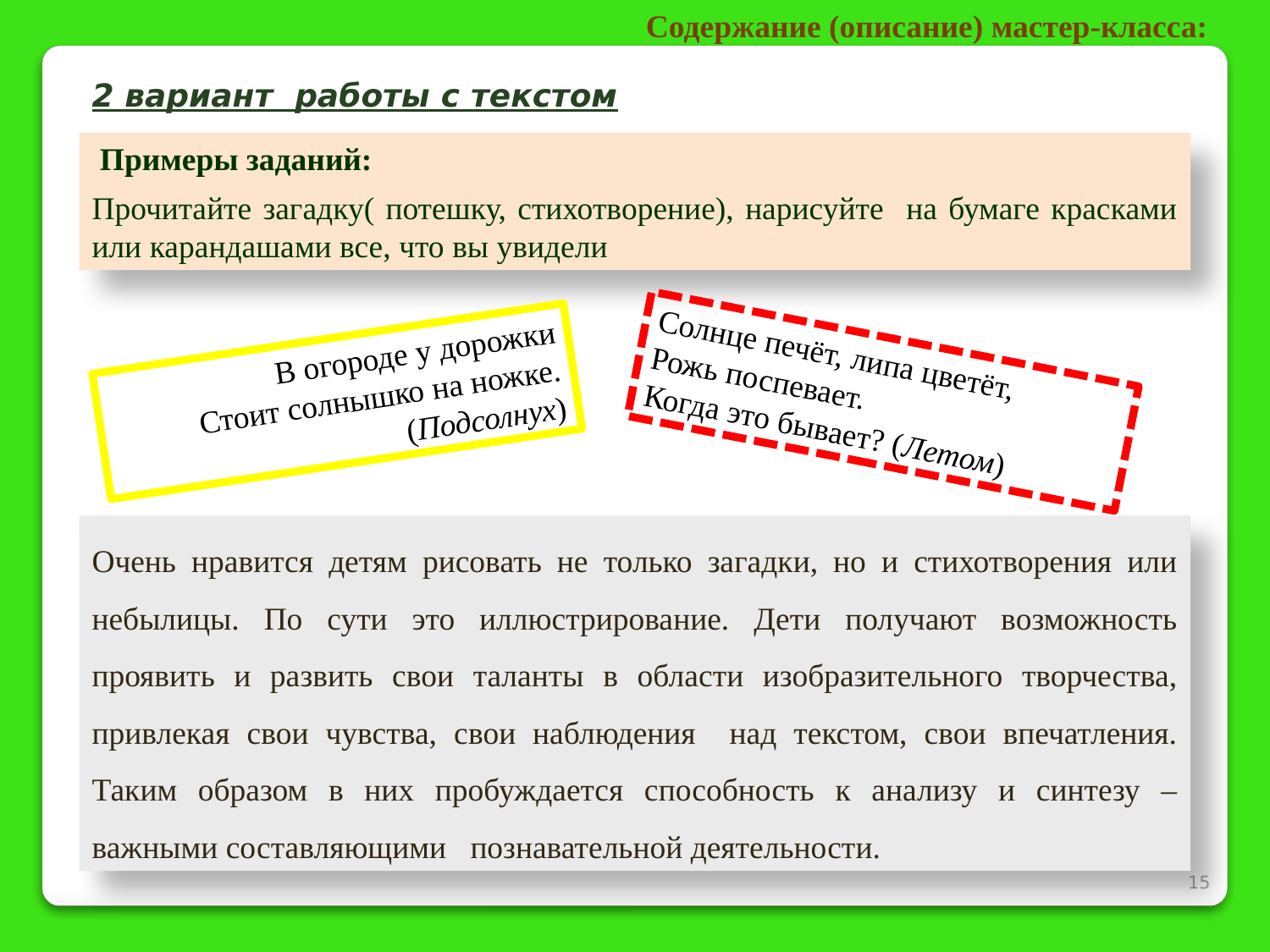

Содержание (описание) мастер-класса:
2 вариант  работы с текстом
 Примеры заданий:
Прочитайте загадку( потешку, стихотворение), нарисуйте  на бумаге красками или карандашами все, что вы увидели
В огороде у дорожки
Стоит солнышко на ножке. (Подсолнух)
Солнце печёт, липа цветёт,
Рожь поспевает.
Когда это бывает? (Летом)
Очень нравится детям рисовать не только загадки, но и стихотворения или небылицы. По сути это иллюстрирование. Дети получают возможность проявить и развить свои таланты в области изобразительного творчества, привлекая свои чувства, свои наблюдения  над текстом, свои впечатления. Таким образом в них пробуждается способность к анализу и синтезу – важными составляющими   познавательной деятельности.
15